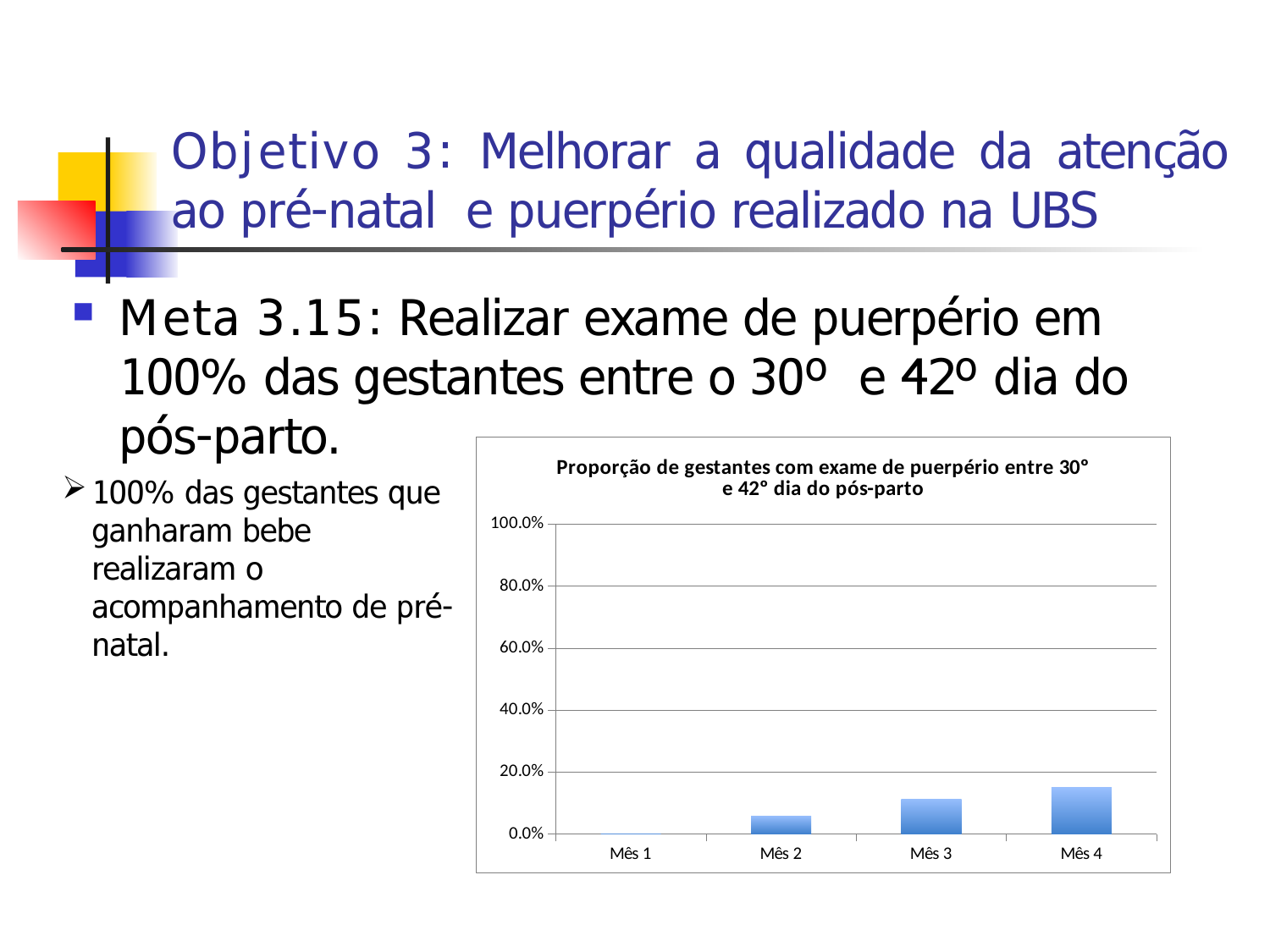

# Objetivo 3: Melhorar a qualidade da atenção ao pré-natal  e puerpério realizado na UBS
Meta 3.15: Realizar exame de puerpério em 100% das gestantes entre o 30º  e 42º dia do pós-parto.

### Chart:

| Category | Proporção de gestantes com exame de puerpério entre 30º e 42º dia do pós-parto |
|---|---|
| Mês 1 | 0.0 |
| Mês 2 | 0.058823529411764705 |
| Mês 3 | 0.1111111111111111 |
| Mês 4 | 0.1500000000000001 |
100% das gestantes que ganharam bebe realizaram o acompanhamento de pré-natal.